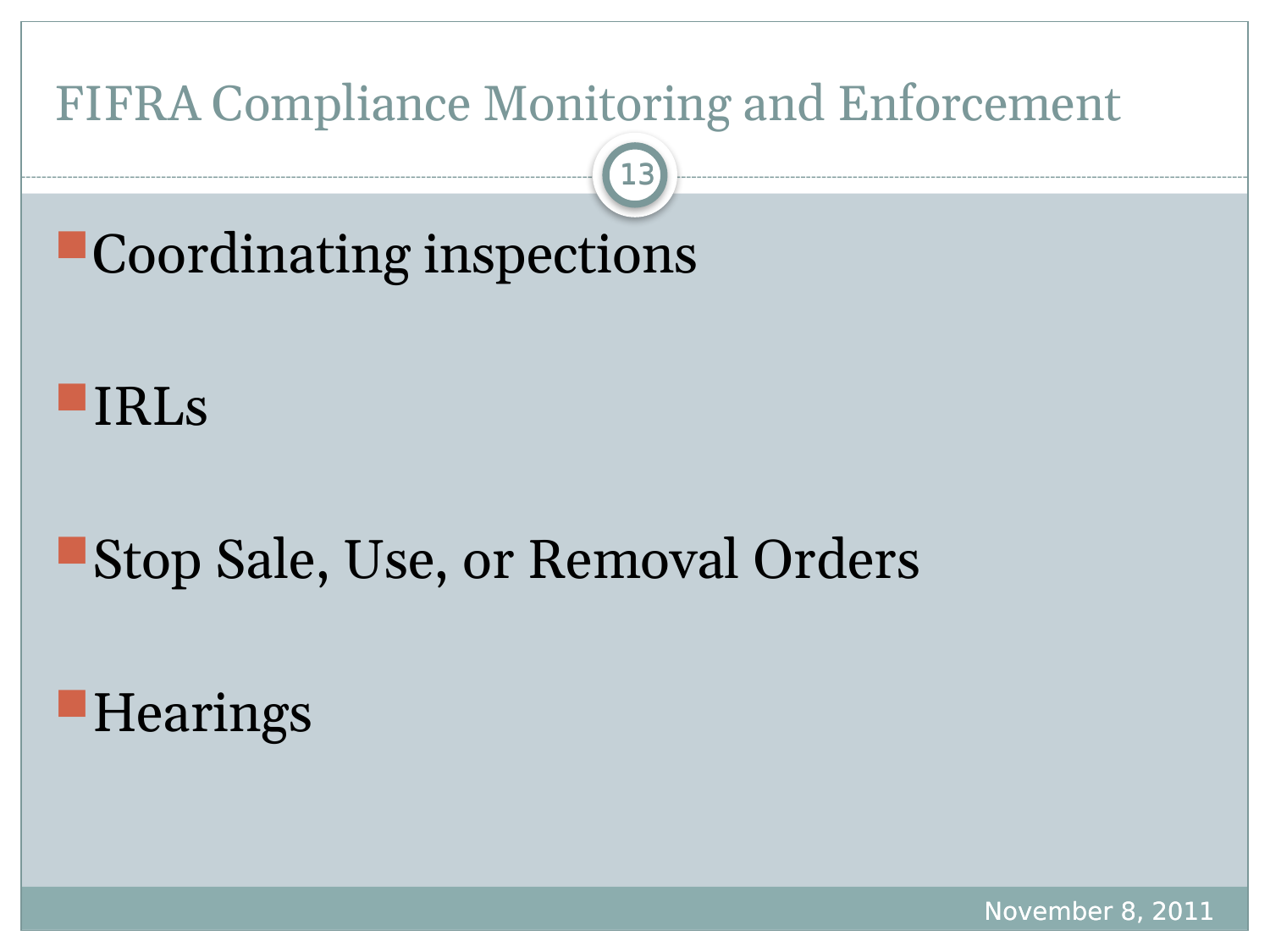

# FIFRA Compliance Monitoring and Enforcement
13
13
Coordinating inspections

IRLs

Stop Sale, Use, or Removal Orders

Hearings
November 8, 2011
November 8, 2011